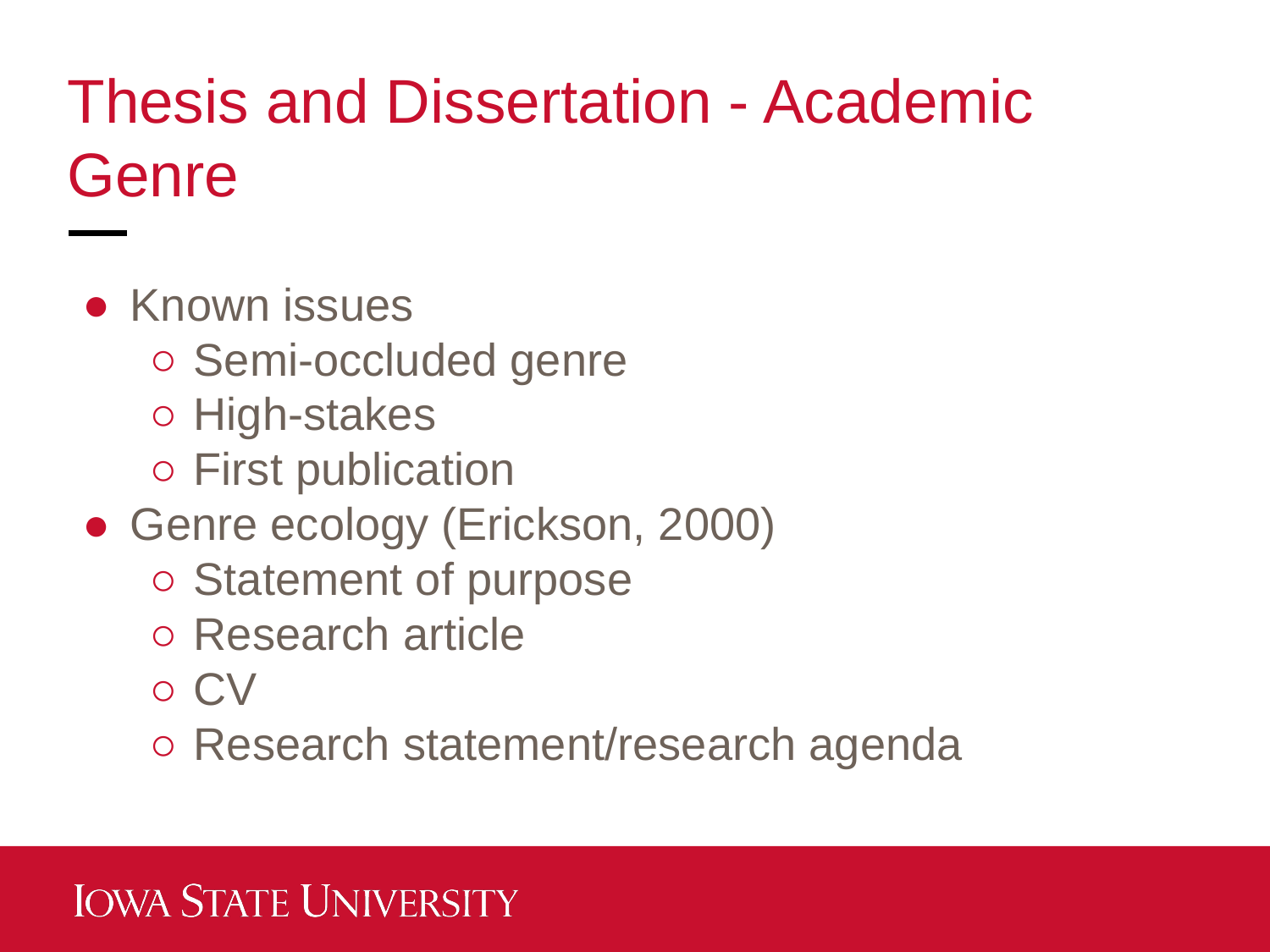

# Thesis and Dissertation - Academic Genre
Known issues
Semi-occluded genre
High-stakes
First publication
Genre ecology (Erickson, 2000)
Statement of purpose
Research article
CV
Research statement/research agenda